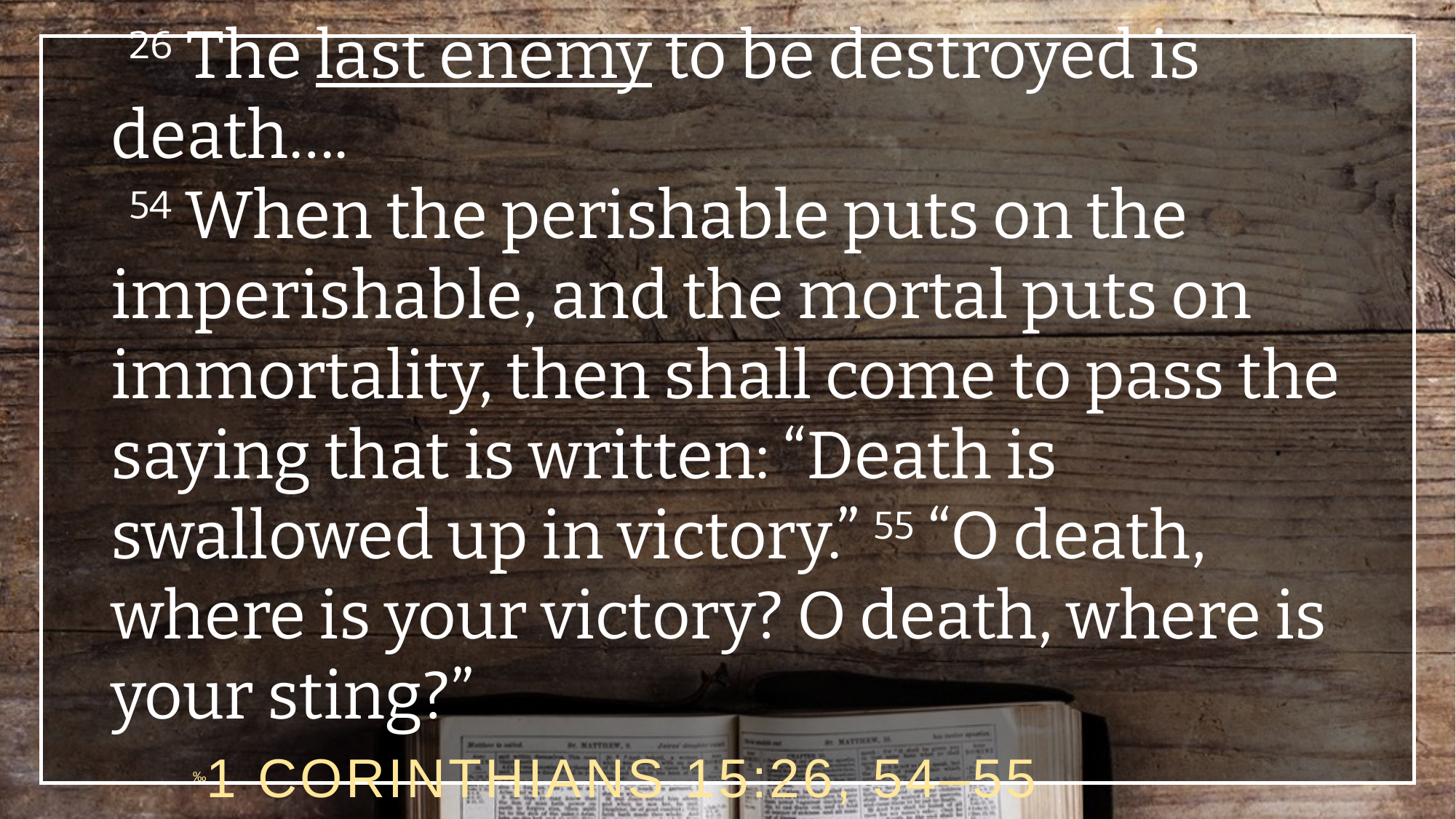

26 The last enemy to be destroyed is death….
 54 When the perishable puts on the imperishable, and the mortal puts on immortality, then shall come to pass the saying that is written: “Death is swallowed up in victory.” 55 “O death, where is your victory? O death, where is your sting?”
1 Corinthians 15:26, 54–55